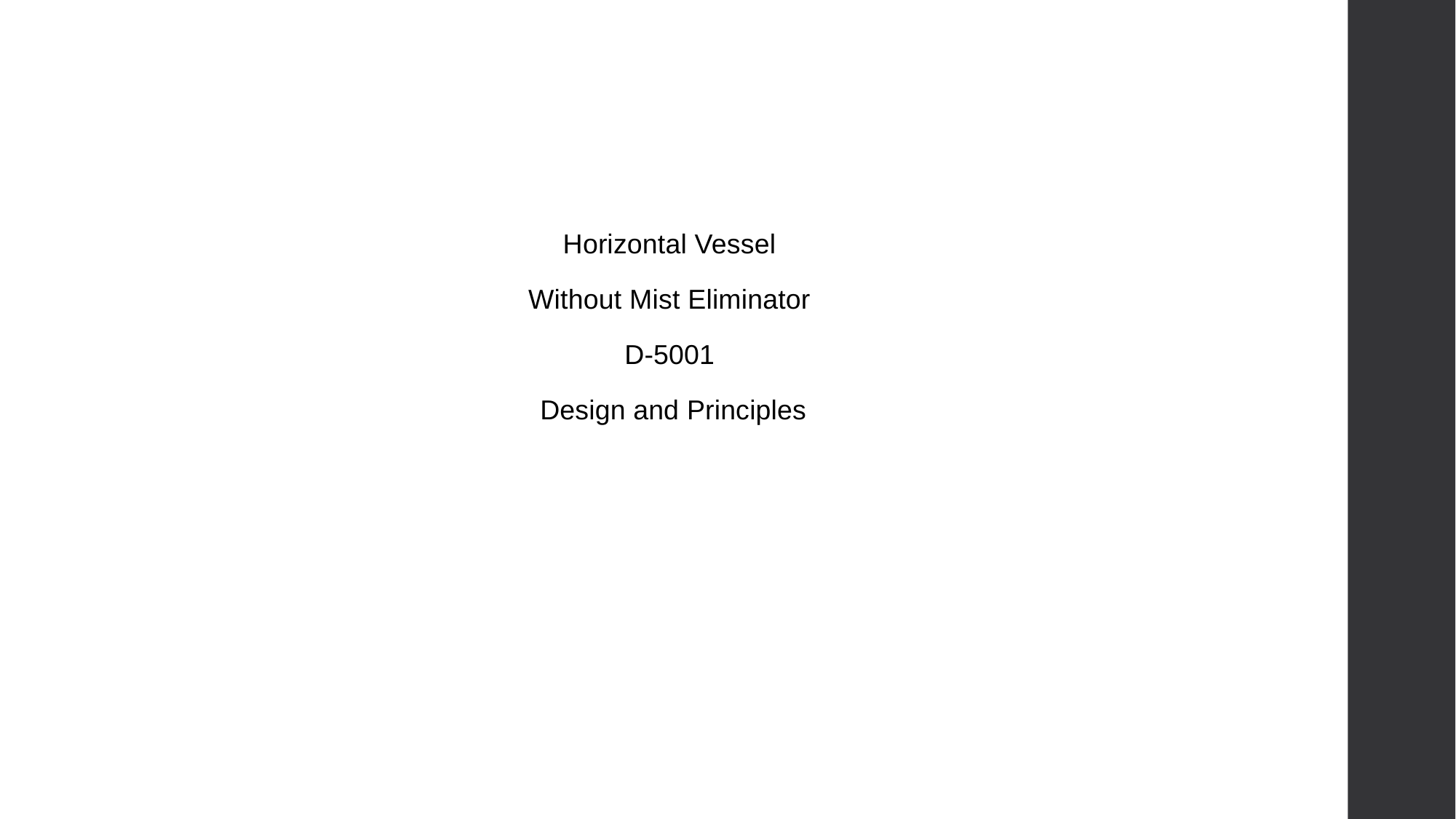

Horizontal Vessel
Without Mist Eliminator
D-5001
Design and Principles